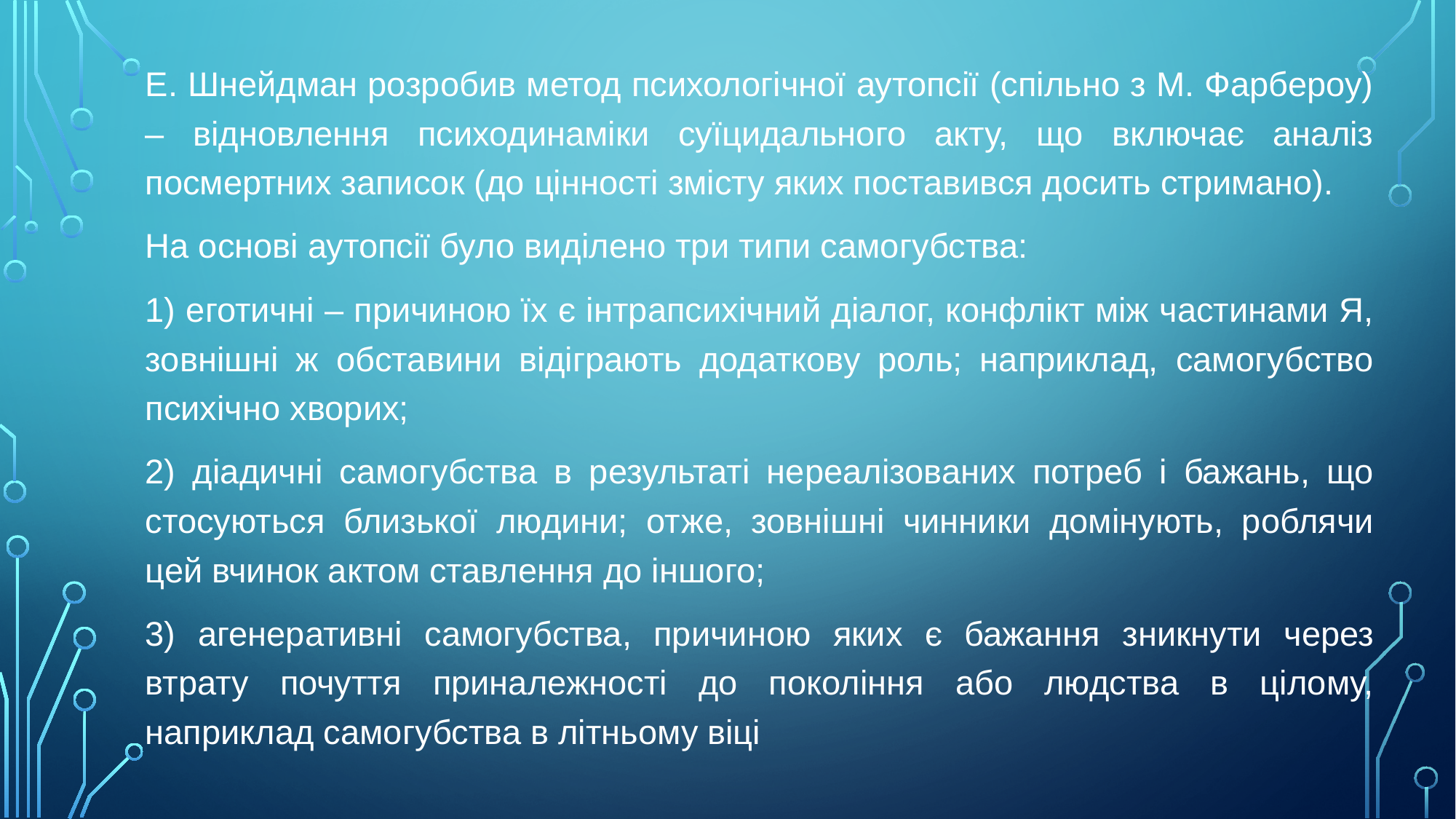

Е. Шнейдман розробив метод психологічної аутопсії (спільно з М. Фарбероу) – відновлення психодинаміки суїцидального акту, що включає аналіз посмертних записок (до цінності змісту яких поставився досить стримано).
На основі аутопсії було виділено три типи самогубства:
1) еготичні – причиною їх є інтрапсихічний діалог, конфлікт між частинами Я, зовнішні ж обставини відіграють додаткову роль; наприклад, самогубство психічно хворих;
2) діадичні самогубства в результаті нереалізованих потреб і бажань, що стосуються близької людини; отже, зовнішні чинники домінують, роблячи цей вчинок актом ставлення до іншого;
3) агенеративні самогубства, причиною яких є бажання зникнути через втрату почуття приналежності до покоління або людства в цілому, наприклад самогубства в літньому віці